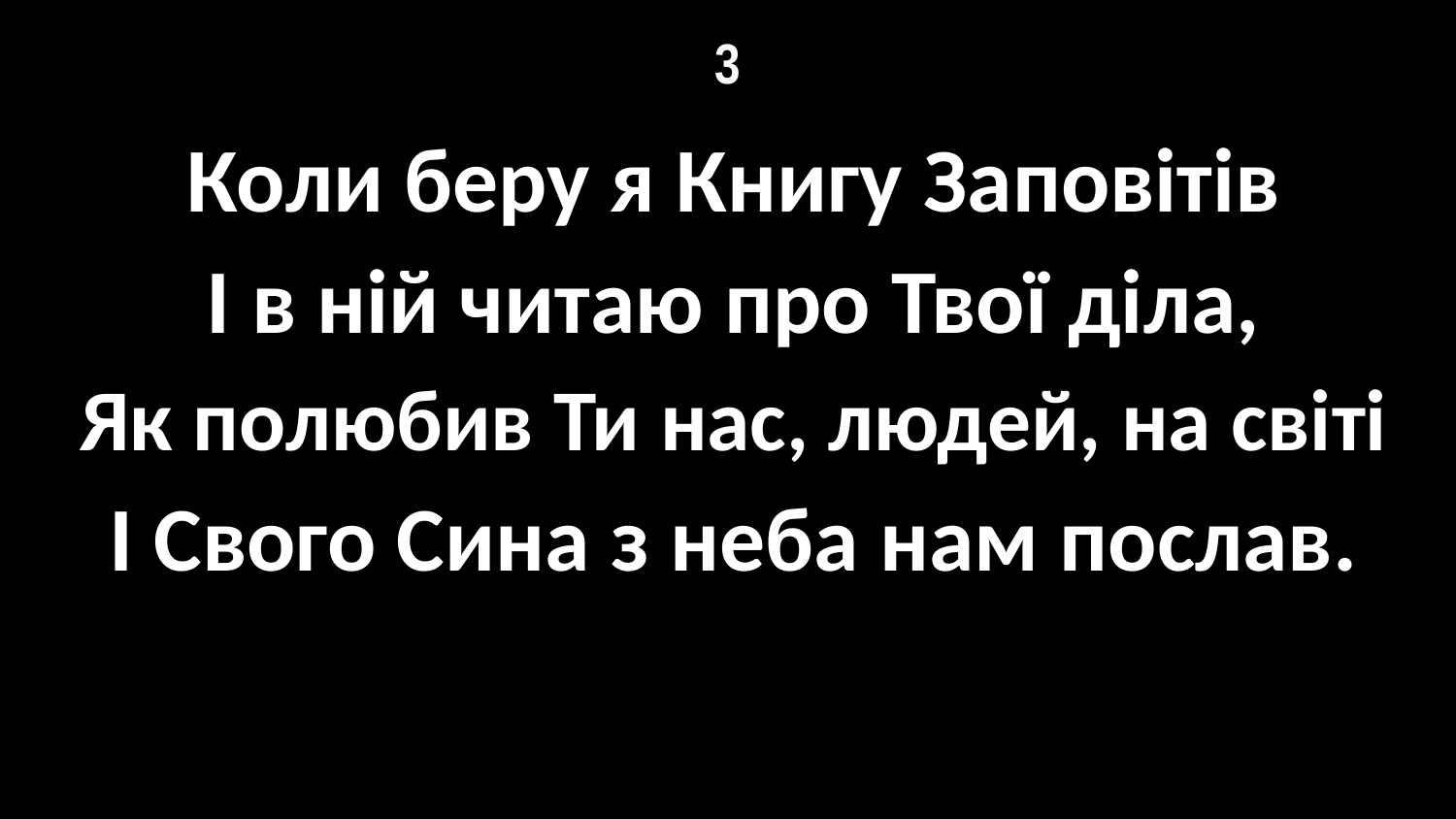

# 3
Коли беру я Книгу Заповітів
І в ній читаю про Твої діла,
Як полюбив Ти нас, людей, на світі
І Свого Сина з неба нам послав.